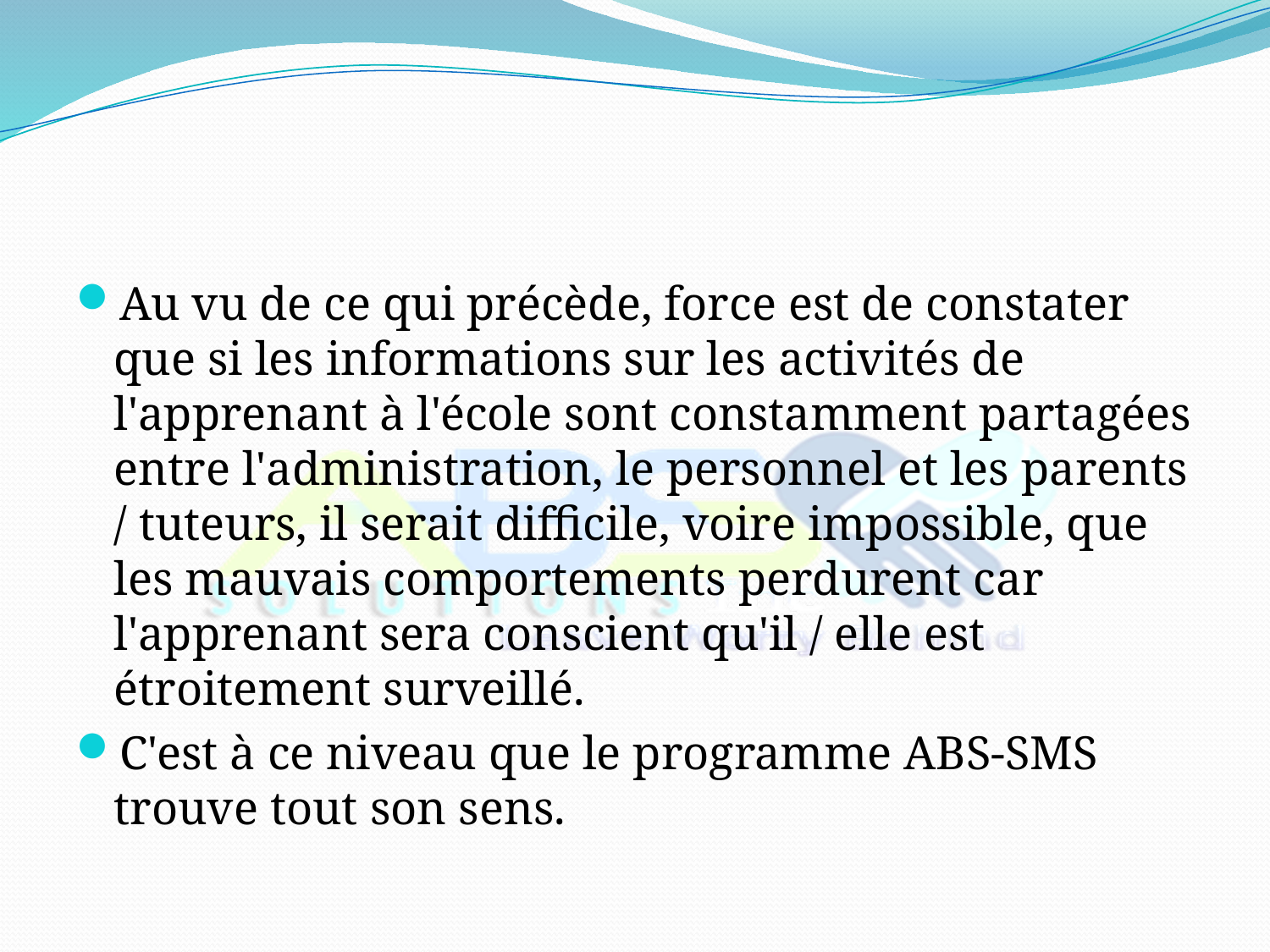

#
Au vu de ce qui précède, force est de constater que si les informations sur les activités de l'apprenant à l'école sont constamment partagées entre l'administration, le personnel et les parents / tuteurs, il serait difficile, voire impossible, que les mauvais comportements perdurent car l'apprenant sera conscient qu'il / elle est étroitement surveillé.
C'est à ce niveau que le programme ABS-SMS trouve tout son sens.